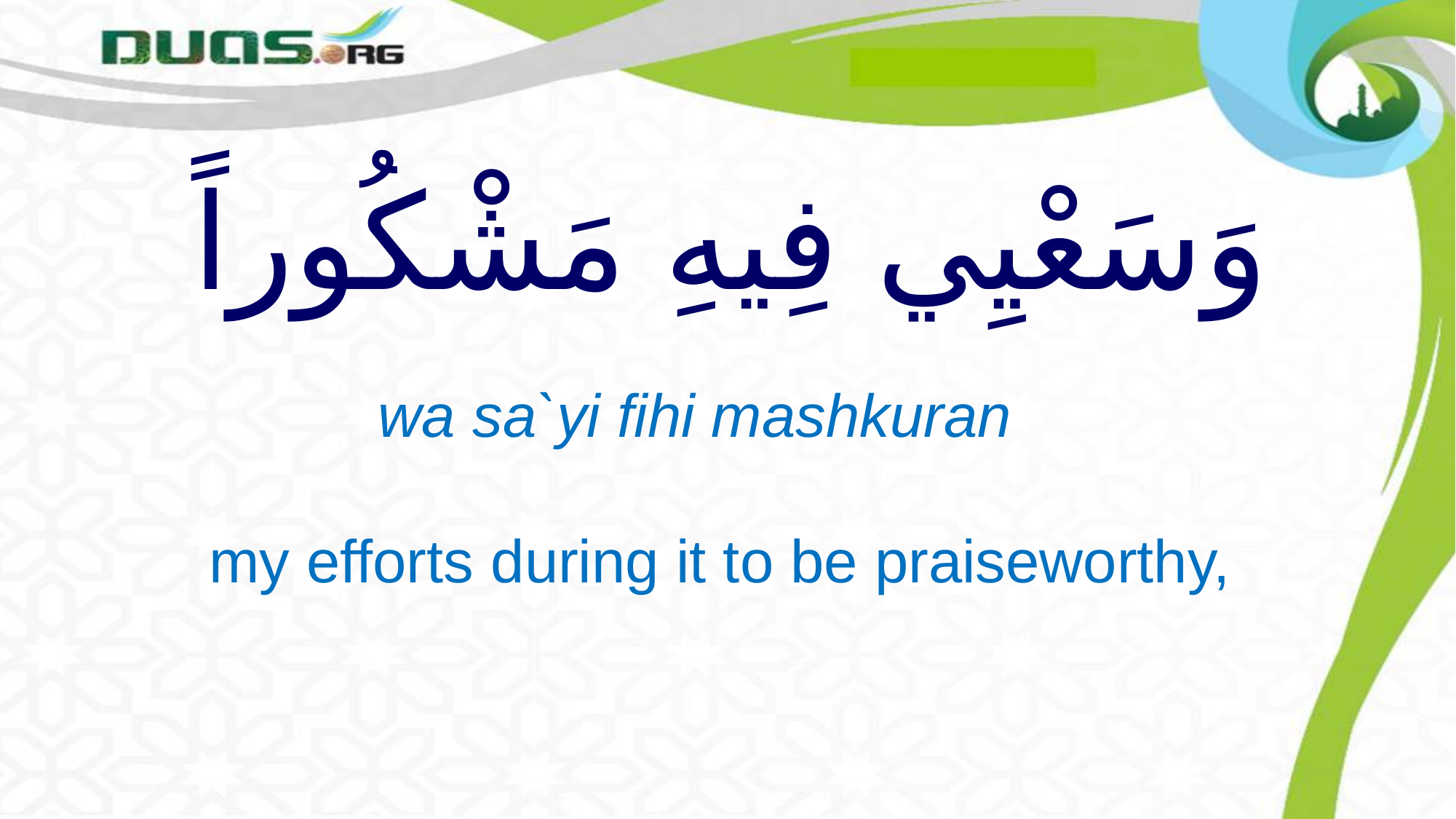

# وَسَعْيِي فِيهِ مَشْكُوراً
              wa sa`yi fihi mashkuran

    my efforts during it to be praiseworthy,